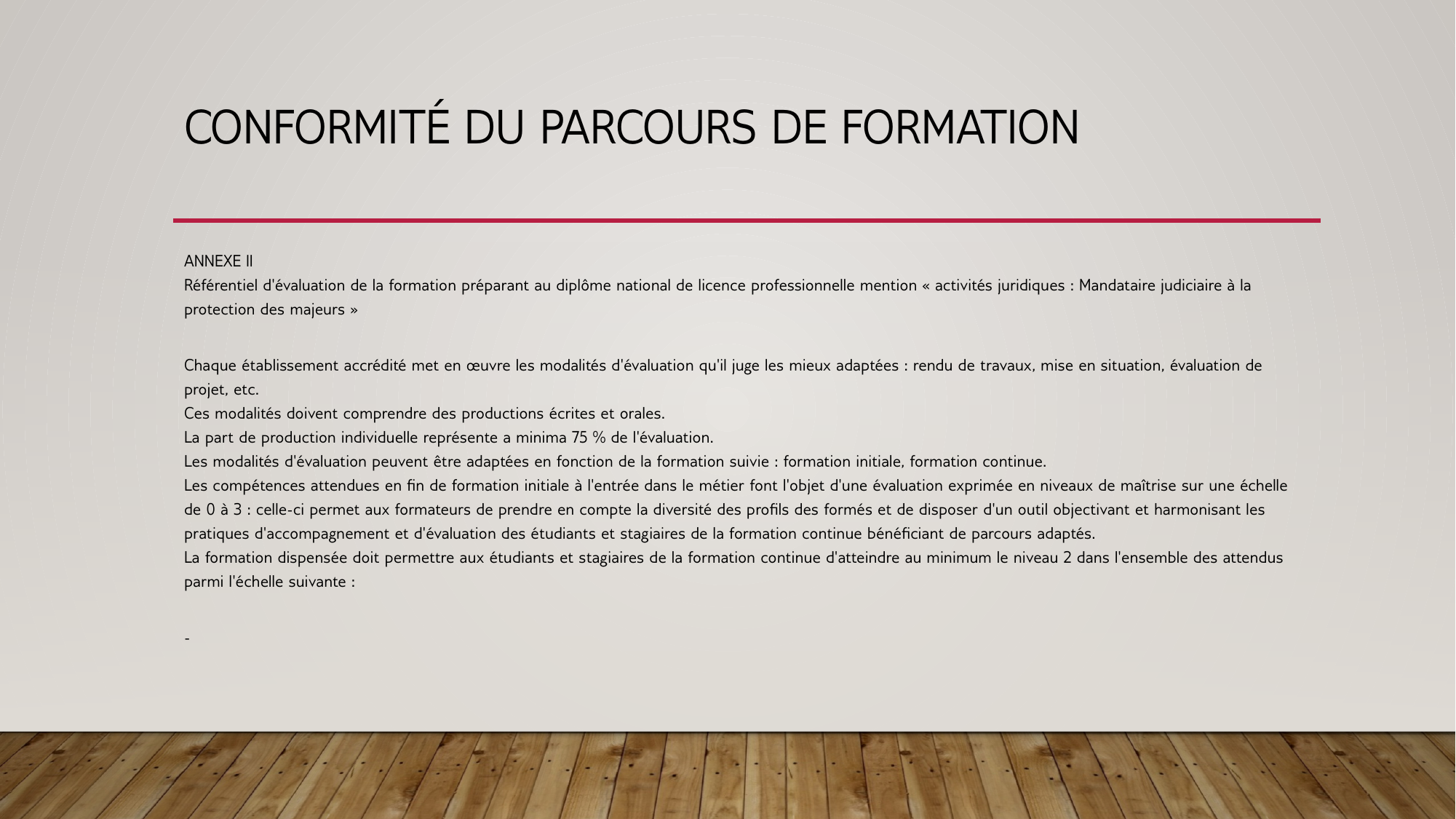

# Conformité du parcours de formation
ANNEXE II
Référentiel d'évaluation de la formation préparant au diplôme national de licence professionnelle mention « activités juridiques : Mandataire judiciaire à la protection des majeurs »
Chaque établissement accrédité met en œuvre les modalités d'évaluation qu'il juge les mieux adaptées : rendu de travaux, mise en situation, évaluation de projet, etc.
Ces modalités doivent comprendre des productions écrites et orales.
La part de production individuelle représente a minima 75 % de l'évaluation.
Les modalités d'évaluation peuvent être adaptées en fonction de la formation suivie : formation initiale, formation continue.
Les compétences attendues en fin de formation initiale à l'entrée dans le métier font l'objet d'une évaluation exprimée en niveaux de maîtrise sur une échelle de 0 à 3 : celle-ci permet aux formateurs de prendre en compte la diversité des profils des formés et de disposer d'un outil objectivant et harmonisant les pratiques d'accompagnement et d'évaluation des étudiants et stagiaires de la formation continue bénéficiant de parcours adaptés.
La formation dispensée doit permettre aux étudiants et stagiaires de la formation continue d'atteindre au minimum le niveau 2 dans l'ensemble des attendus parmi l'échelle suivante :
-